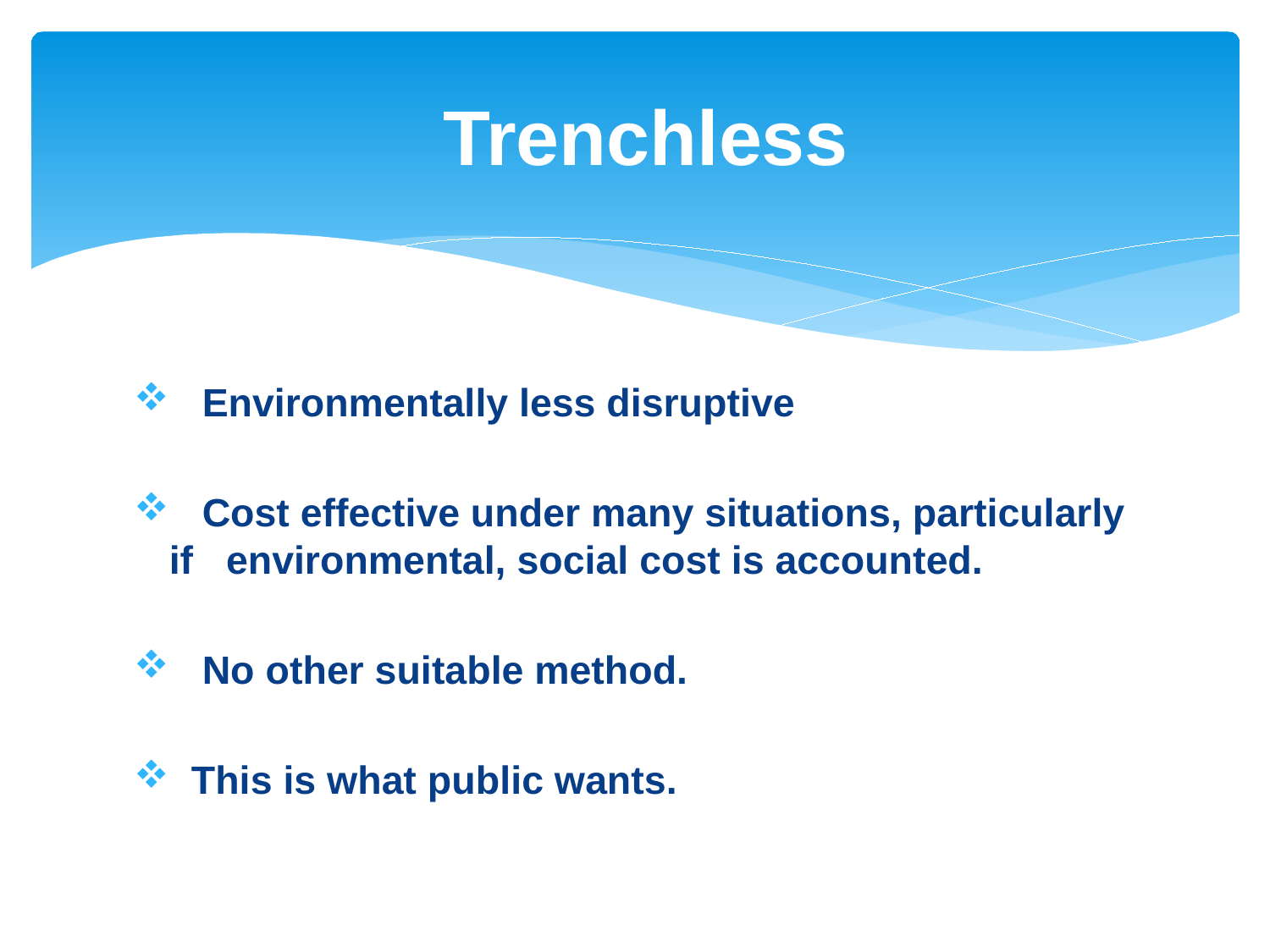

# Trenchless
   Environmentally less disruptive

   Cost effective under many situations, particularly if   environmental, social cost is accounted.

   No other suitable method.

  This is what public wants.